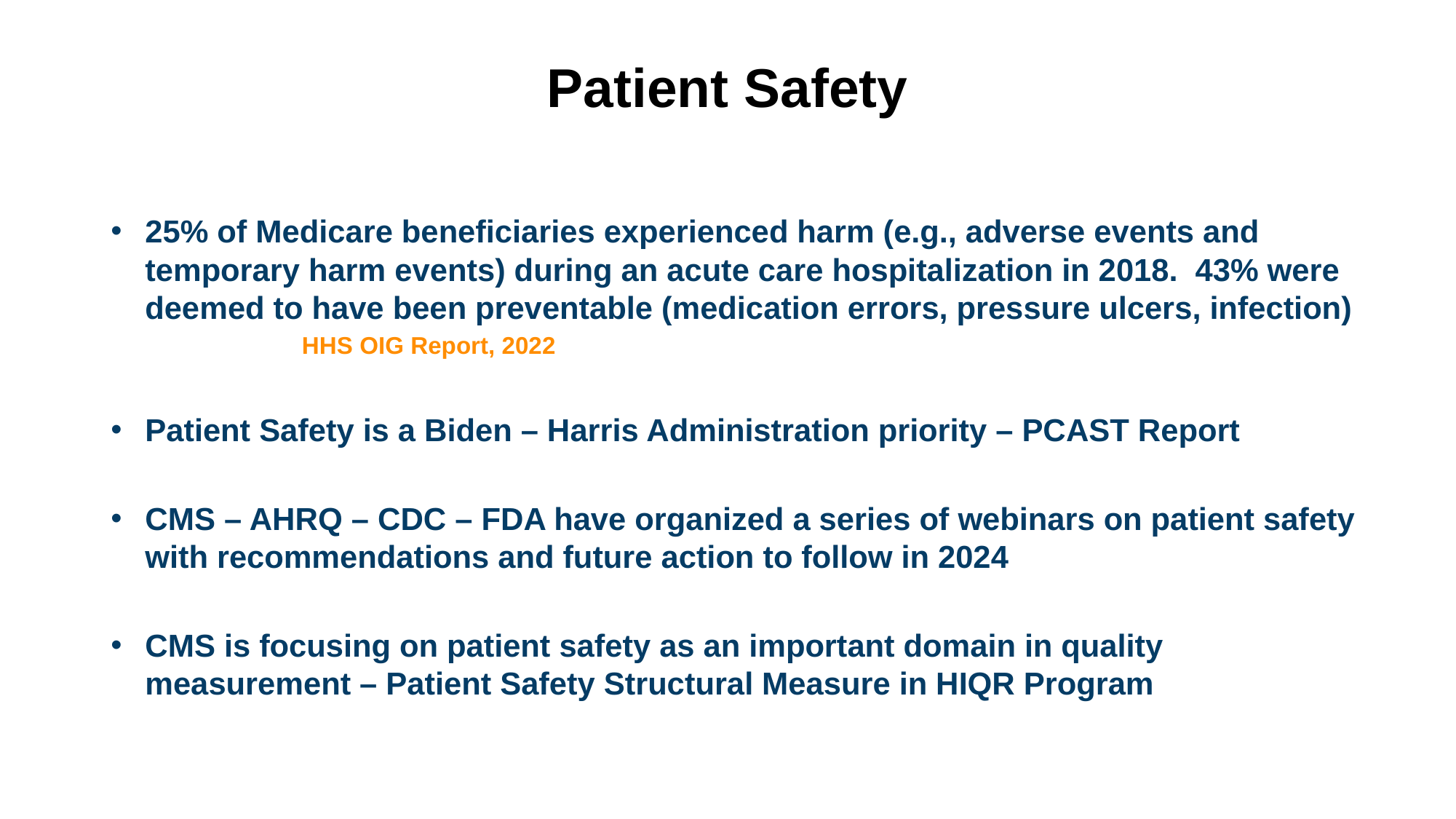

# Patient Safety

25% of Medicare beneficiaries experienced harm (e.g., adverse events and temporary harm events) during an acute care hospitalization in 2018.  43% were deemed to have been preventable (medication errors, pressure ulcers, infection)
HHS OIG Report, 2022

Patient Safety is a Biden – Harris Administration priority – PCAST Report

CMS – AHRQ – CDC – FDA have organized a series of webinars on patient safety with recommendations and future action to follow in 2024

CMS is focusing on patient safety as an important domain in quality measurement – Patient Safety Structural Measure in HIQR Program

31